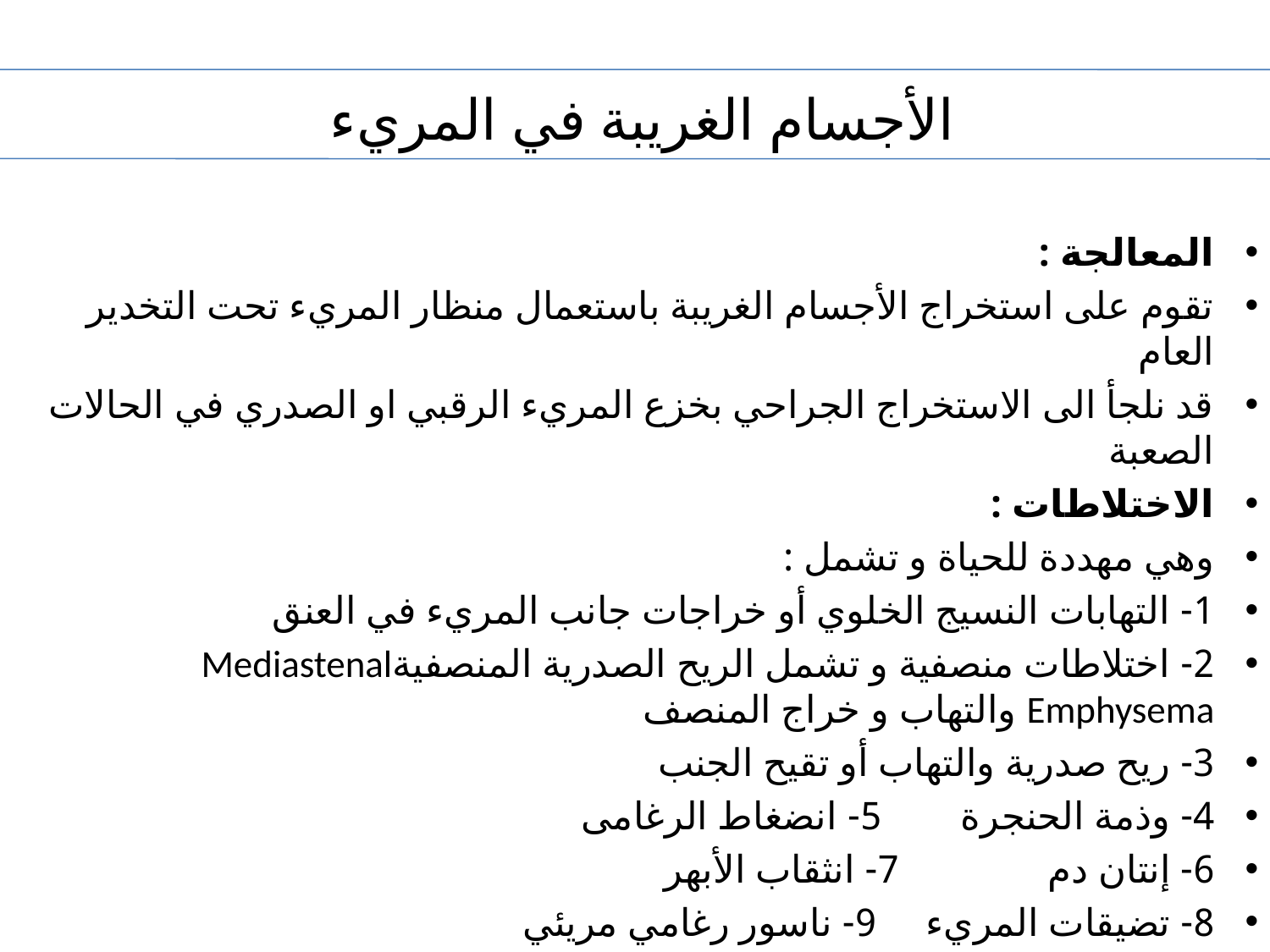

# الأجسام الغريبة في المريء
المعالجة :
تقوم على استخراج الأجسام الغريبة باستعمال منظار المريء تحت التخدير العام
قد نلجأ الى الاستخراج الجراحي بخزع المريء الرقبي او الصدري في الحالات الصعبة
الاختلاطات :
وهي مهددة للحياة و تشمل :
1- التهابات النسيج الخلوي أو خراجات جانب المريء في العنق
2- اختلاطات منصفية و تشمل الريح الصدرية المنصفيةMediastenal Emphysema والتهاب و خراج المنصف
3- ريح صدرية والتهاب أو تقيح الجنب
4- وذمة الحنجرة        5- انضغاط الرغامى
6- إنتان دم               7- انثقاب الأبهر
8- تضيقات المريء     9- ناسور رغامي مريئي